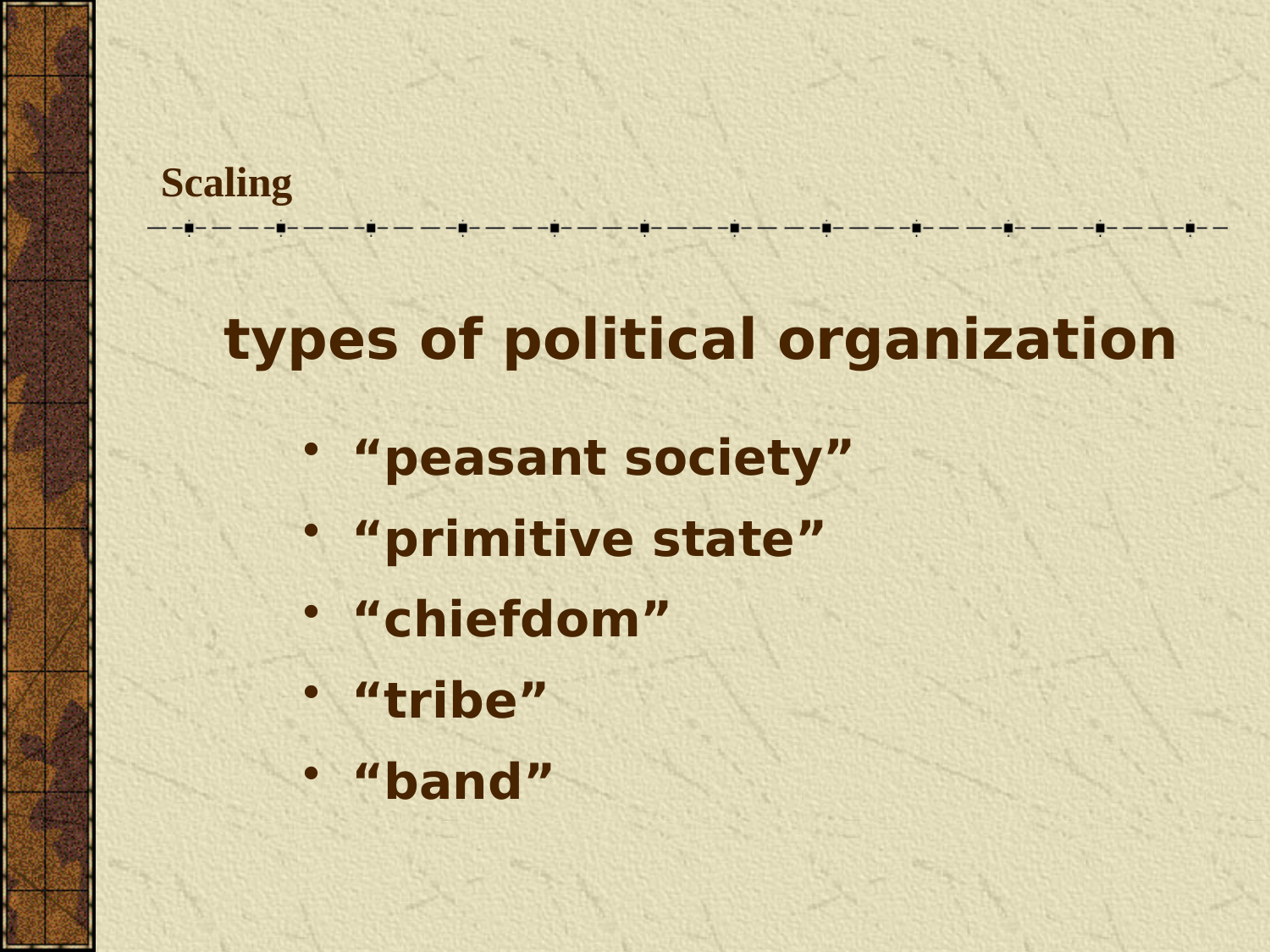

# Scaling
types of political organization

“peasant society”
“primitive state”
“chiefdom”
“tribe”
“band”